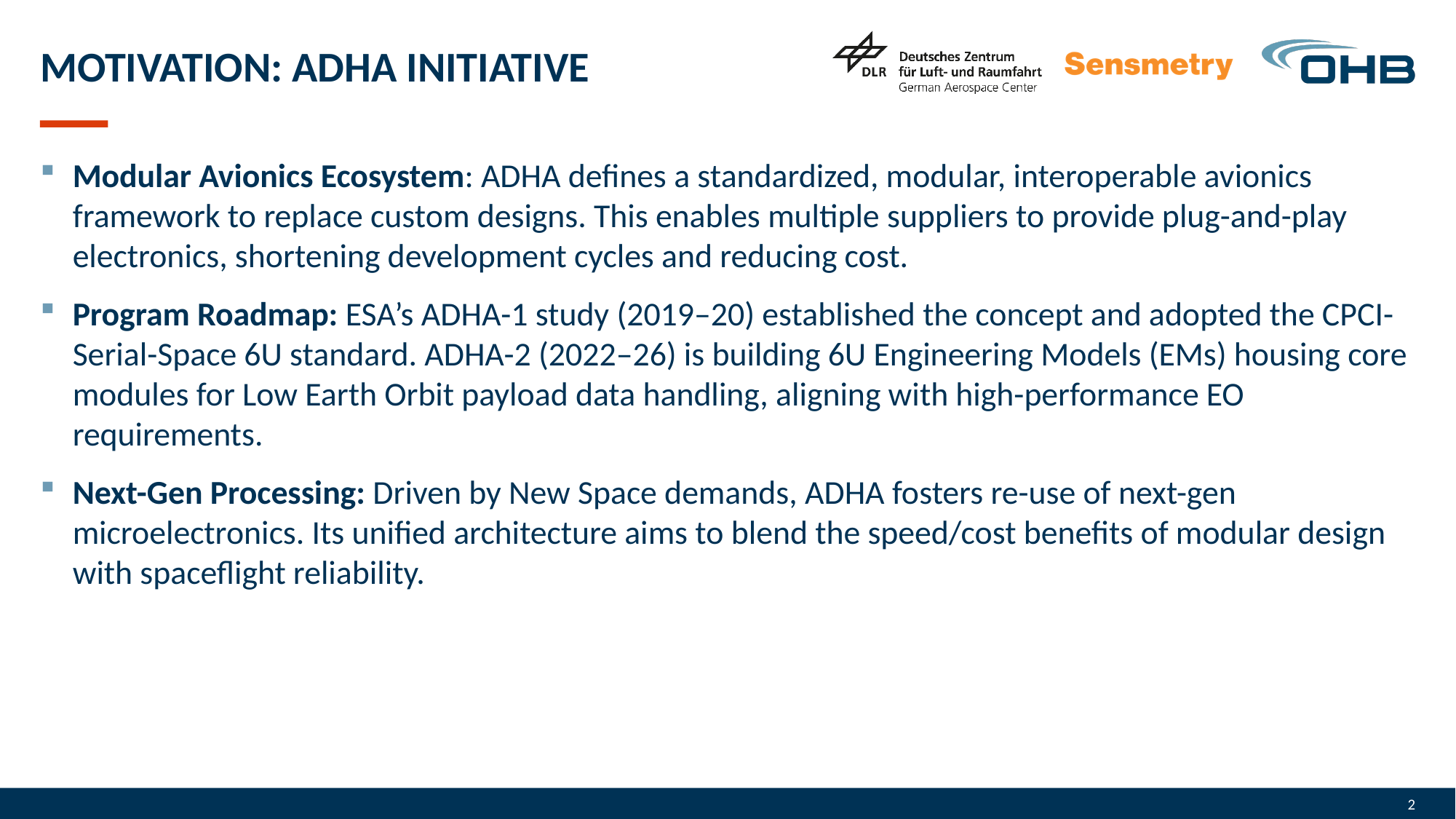

# Motivation: ADHA Initiative
Modular Avionics Ecosystem: ADHA defines a standardized, modular, interoperable avionics framework to replace custom designs. This enables multiple suppliers to provide plug-and-play electronics, shortening development cycles and reducing cost.
Program Roadmap: ESA’s ADHA-1 study (2019–20) established the concept and adopted the CPCI-Serial-Space 6U standard. ADHA-2 (2022–26) is building 6U Engineering Models (EMs) housing core modules for Low Earth Orbit payload data handling, aligning with high-performance EO requirements.
Next-Gen Processing: Driven by New Space demands, ADHA fosters re-use of next-gen microelectronics. Its unified architecture aims to blend the speed/cost benefits of modular design with spaceflight reliability.

2